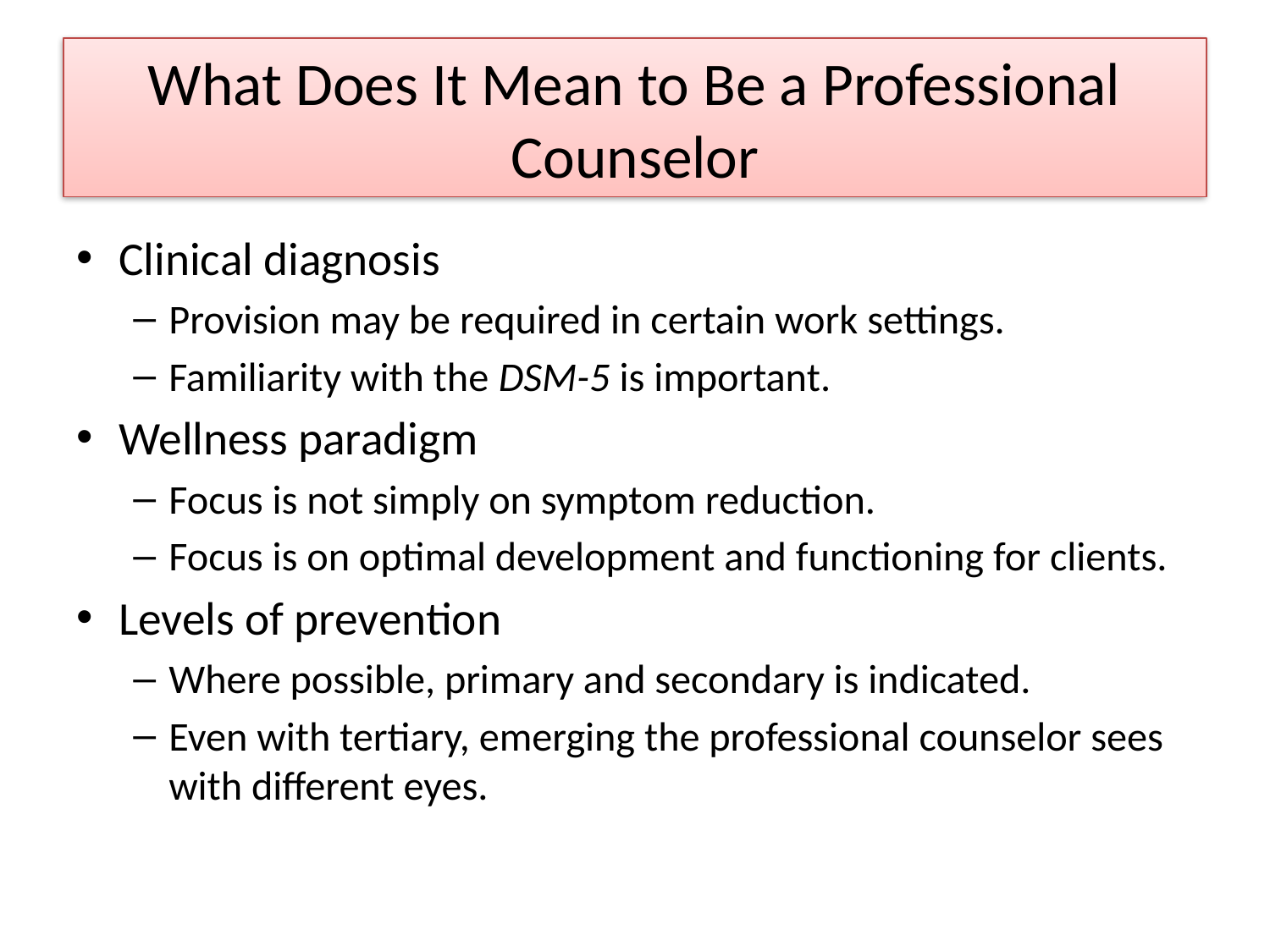

# What Does It Mean to Be a Professional Counselor
Clinical diagnosis
Provision may be required in certain work settings.
Familiarity with the DSM-5 is important.
Wellness paradigm
Focus is not simply on symptom reduction.
Focus is on optimal development and functioning for clients.
Levels of prevention
Where possible, primary and secondary is indicated.
Even with tertiary, emerging the professional counselor sees with different eyes.